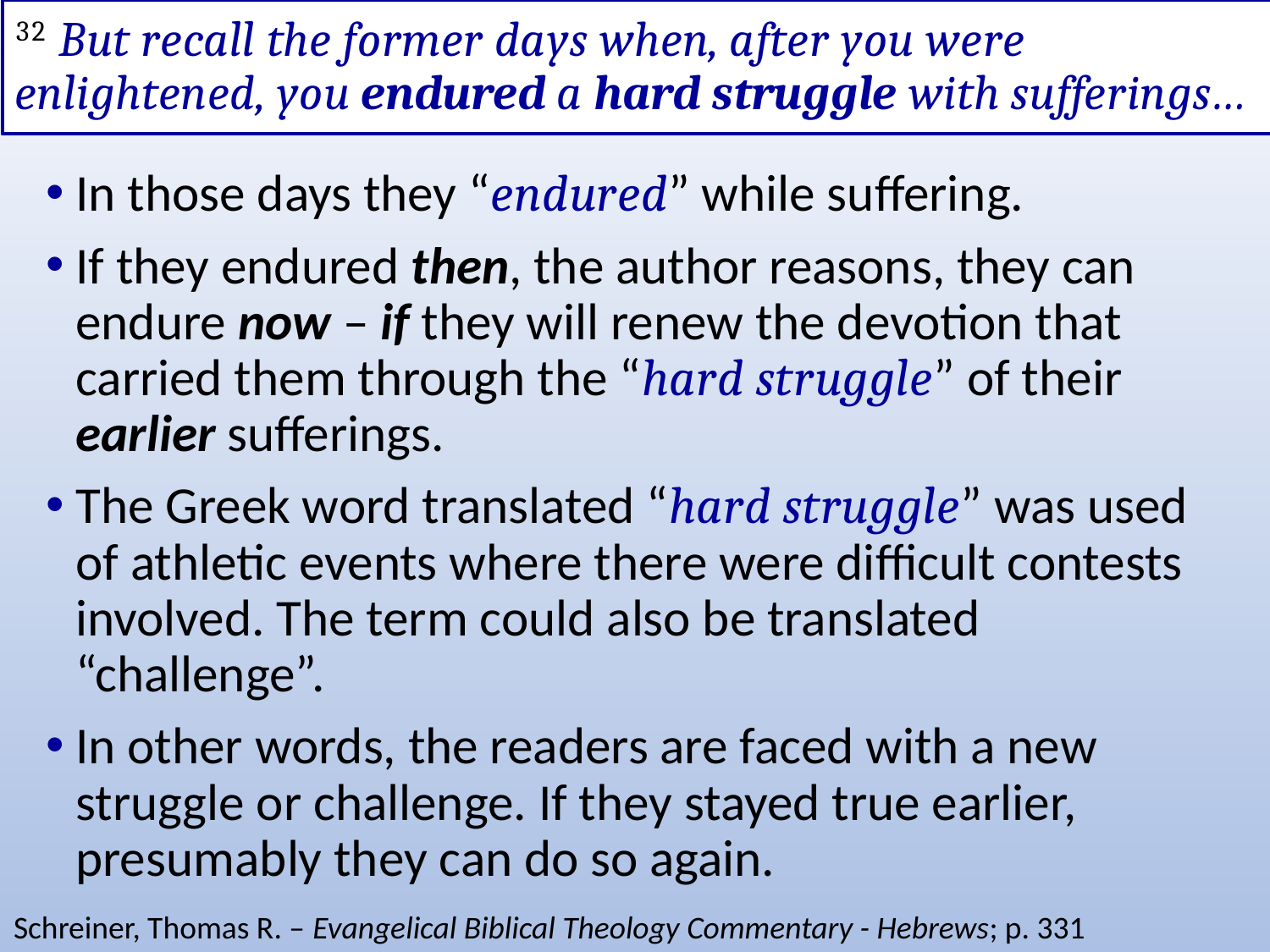

# 32 But recall the former days when, after you were enlightened, you endured a hard struggle with sufferings…
In those days they “endured” while suffering.
If they endured then, the author reasons, they can endure now – if they will renew the devotion that carried them through the “hard struggle” of their earlier sufferings.
The Greek word translated “hard struggle” was used of athletic events where there were difficult contests involved. The term could also be translated “challenge”.
In other words, the readers are faced with a new struggle or challenge. If they stayed true earlier, presumably they can do so again.
Schreiner, Thomas R. – Evangelical Biblical Theology Commentary - Hebrews; p. 331